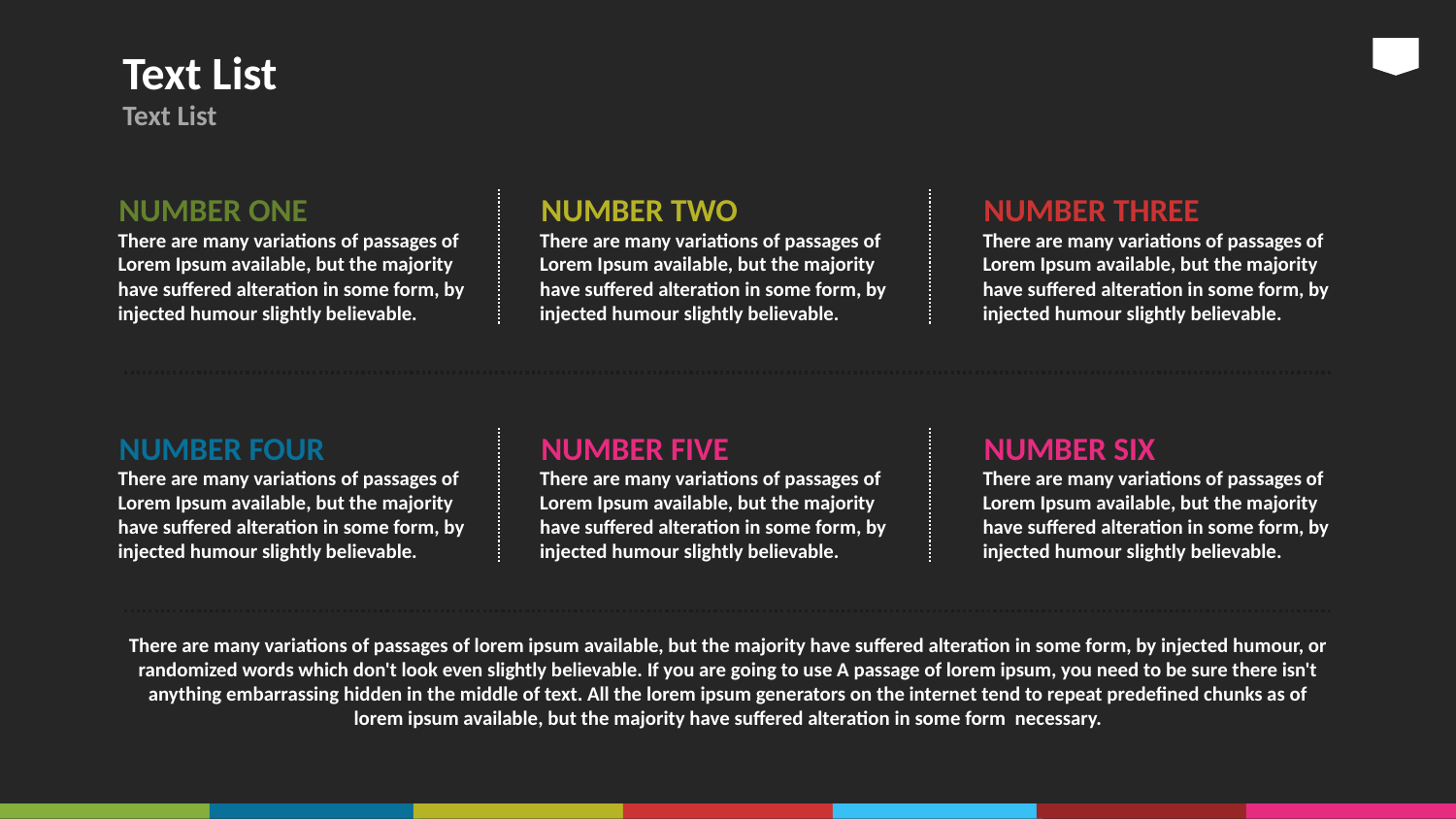

22
# Text List
Text List
NUMBER ONE
There are many variations of passages of Lorem Ipsum available, but the majority have suffered alteration in some form, by injected humour slightly believable.
NUMBER TWO
There are many variations of passages of Lorem Ipsum available, but the majority have suffered alteration in some form, by injected humour slightly believable.
NUMBER THREE
There are many variations of passages of Lorem Ipsum available, but the majority have suffered alteration in some form, by injected humour slightly believable.
NUMBER FOUR
There are many variations of passages of Lorem Ipsum available, but the majority have suffered alteration in some form, by injected humour slightly believable.
NUMBER FIVE
There are many variations of passages of Lorem Ipsum available, but the majority have suffered alteration in some form, by injected humour slightly believable.
NUMBER SIX
There are many variations of passages of Lorem Ipsum available, but the majority have suffered alteration in some form, by injected humour slightly believable.
There are many variations of passages of lorem ipsum available, but the majority have suffered alteration in some form, by injected humour, or randomized words which don't look even slightly believable. If you are going to use A passage of lorem ipsum, you need to be sure there isn't anything embarrassing hidden in the middle of text. All the lorem ipsum generators on the internet tend to repeat predefined chunks as of lorem ipsum available, but the majority have suffered alteration in some form  necessary.